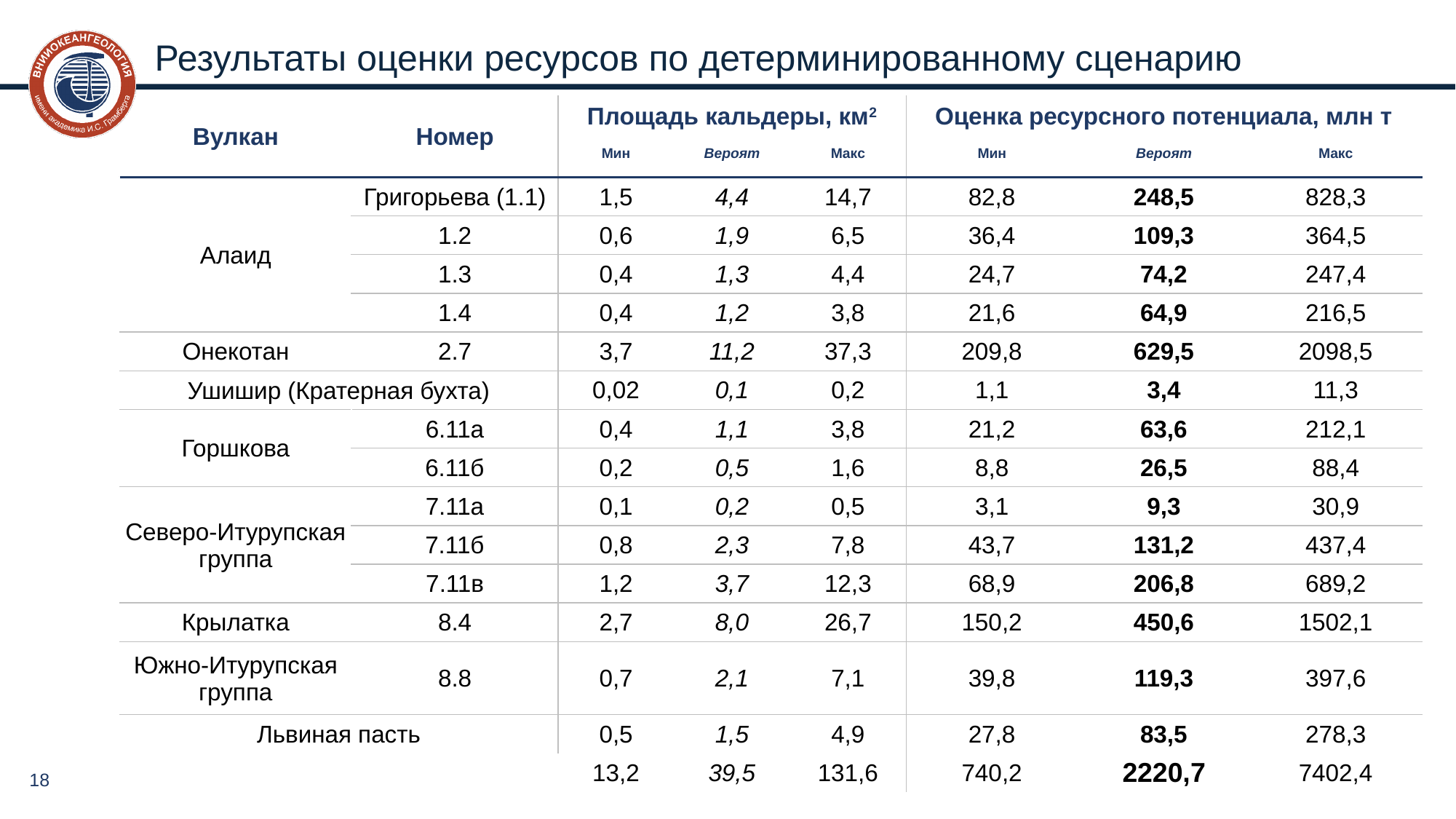

# Результаты оценки ресурсов по детерминированному сценарию
| Вулкан | Номер | Площадь кальдеры, км2 |  |  | Оценка ресурсного потенциала, млн т |  |  |
| --- | --- | --- | --- | --- | --- | --- | --- |
|  |  | Мин | Вероят | Макс | Мин | Вероят | Макс |
| Алаид | Григорьева (1.1) | 1,5 | 4,4 | 14,7 | 82,8 | 248,5 | 828,3 |
|  | 1.2 | 0,6 | 1,9 | 6,5 | 36,4 | 109,3 | 364,5 |
|  | 1.3 | 0,4 | 1,3 | 4,4 | 24,7 | 74,2 | 247,4 |
|  | 1.4 | 0,4 | 1,2 | 3,8 | 21,6 | 64,9 | 216,5 |
| Онекотан | 2.7 | 3,7 | 11,2 | 37,3 | 209,8 | 629,5 | 2098,5 |
| Ушишир (Кратерная бухта) |  | 0,02 | 0,1 | 0,2 | 1,1 | 3,4 | 11,3 |
| Горшкова | 6.11а | 0,4 | 1,1 | 3,8 | 21,2 | 63,6 | 212,1 |
|  | 6.11б | 0,2 | 0,5 | 1,6 | 8,8 | 26,5 | 88,4 |
| Северо-Итурупская группа | 7.11а | 0,1 | 0,2 | 0,5 | 3,1 | 9,3 | 30,9 |
|  | 7.11б | 0,8 | 2,3 | 7,8 | 43,7 | 131,2 | 437,4 |
|  | 7.11в | 1,2 | 3,7 | 12,3 | 68,9 | 206,8 | 689,2 |
| Крылатка | 8.4 | 2,7 | 8,0 | 26,7 | 150,2 | 450,6 | 1502,1 |
| Южно-Итурупская группа | 8.8 | 0,7 | 2,1 | 7,1 | 39,8 | 119,3 | 397,6 |
| Львиная пасть |  | 0,5 | 1,5 | 4,9 | 27,8 | 83,5 | 278,3 |
|  |  | 13,2 | 39,5 | 131,6 | 740,2 | 2220,7 | 7402,4 |